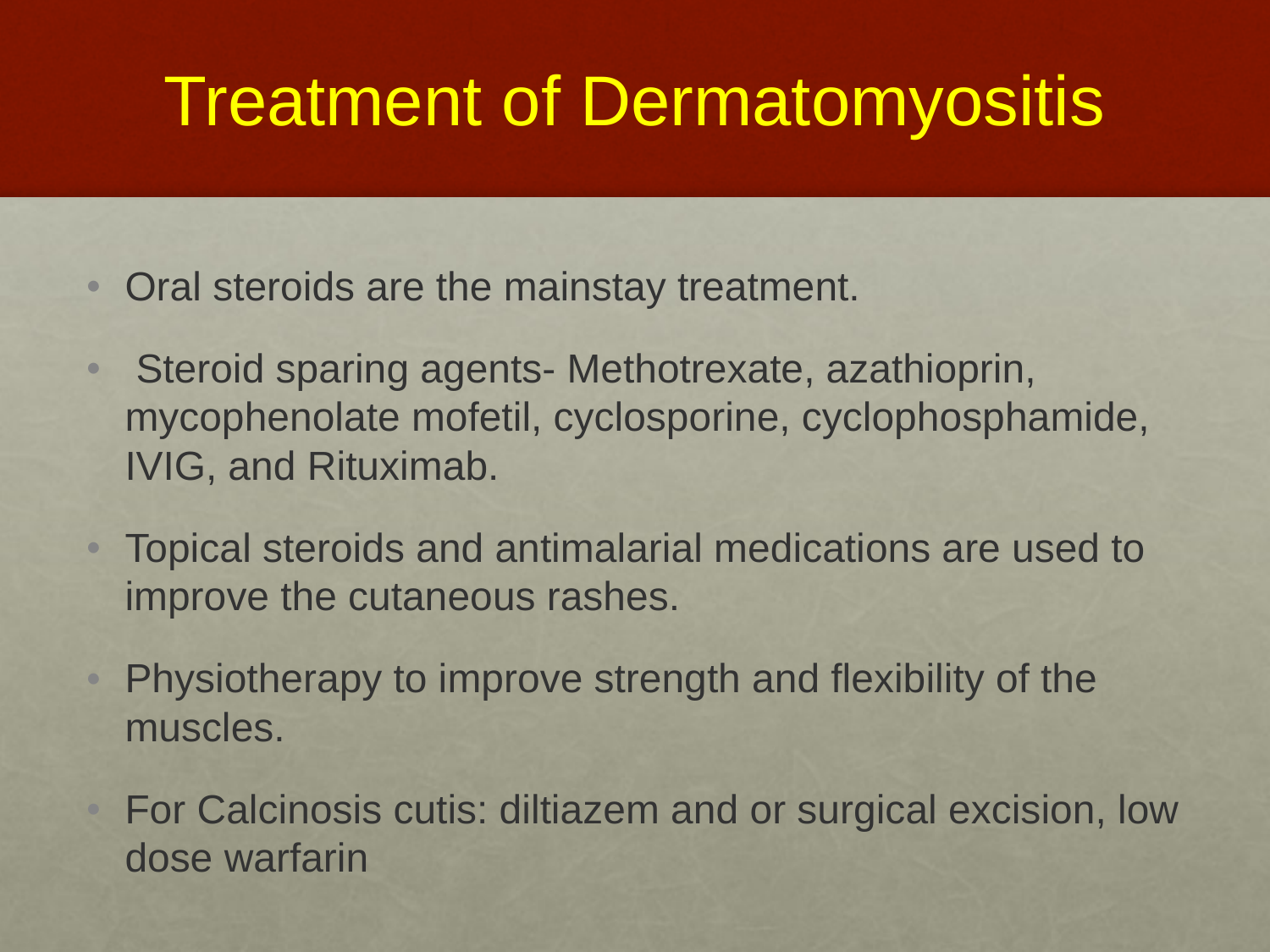

# Treatment of Dermatomyositis
Oral steroids are the mainstay treatment.
 Steroid sparing agents- Methotrexate, azathioprin, mycophenolate mofetil, cyclosporine, cyclophosphamide, IVIG, and Rituximab.
Topical steroids and antimalarial medications are used to improve the cutaneous rashes.
Physiotherapy to improve strength and flexibility of the muscles.
For Calcinosis cutis: diltiazem and or surgical excision, low dose warfarin